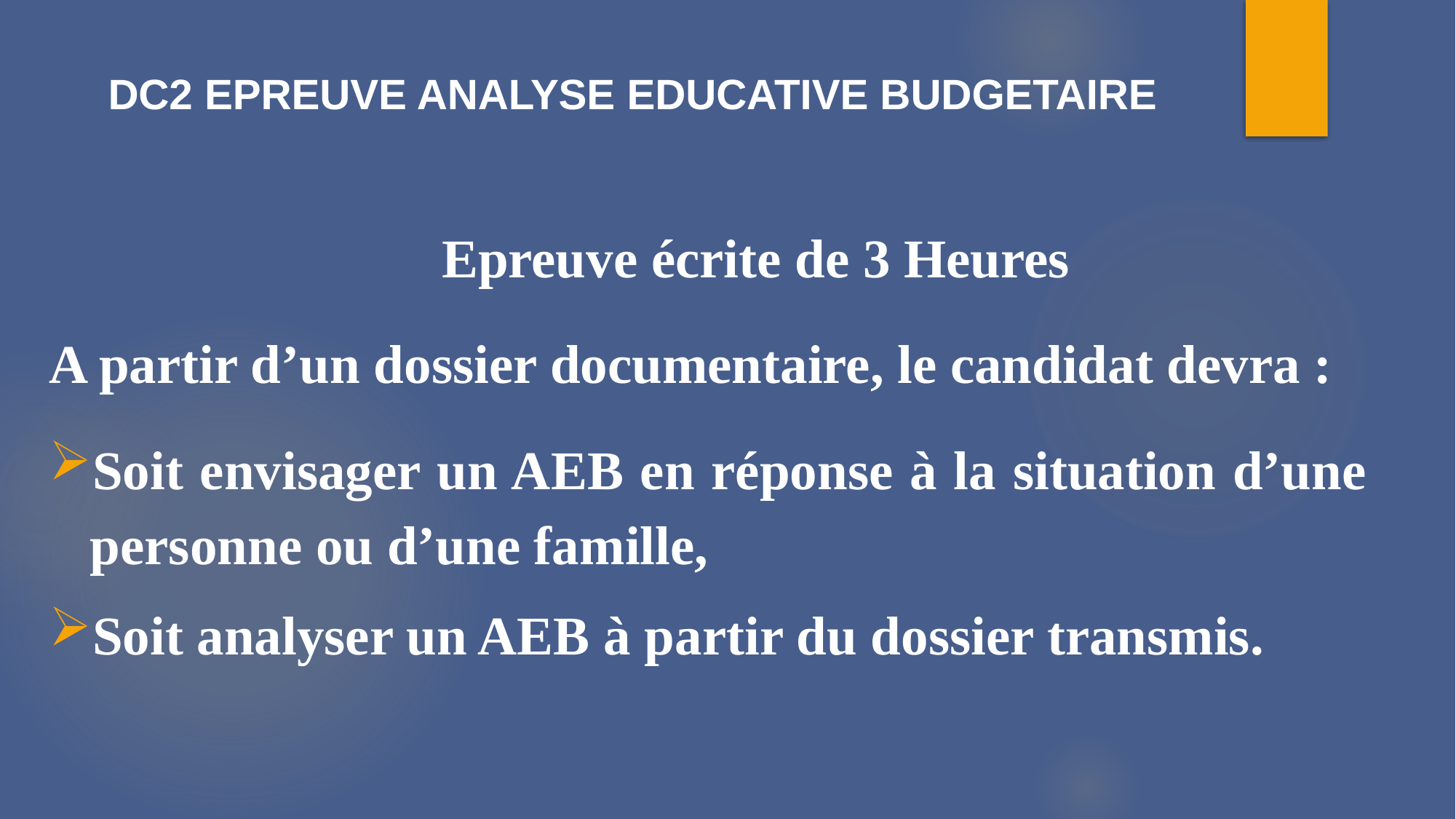

# DC2 EPREUVE ANALYSE EDUCATIVE BUDGETAIRE
	Epreuve écrite de 3 Heures
A partir d’un dossier documentaire, le candidat devra :
Soit envisager un AEB en réponse à la situation d’une personne ou d’une famille,
Soit analyser un AEB à partir du dossier transmis.